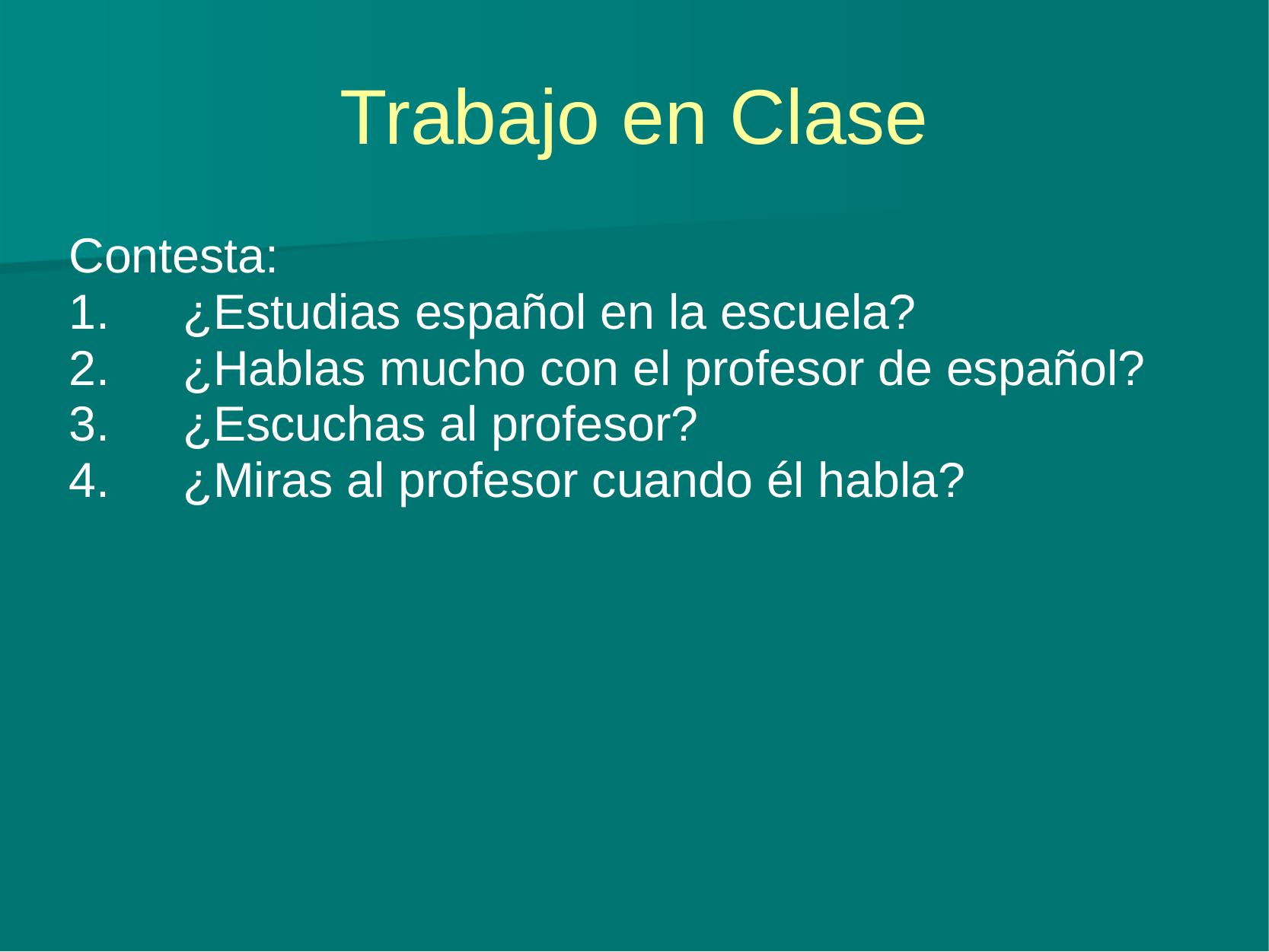

# Trabajo en Clase
Contesta:
1.	¿Estudias español en la escuela?
2.	¿Hablas mucho con el profesor de español?
3.	¿Escuchas al profesor?
4.	¿Miras al profesor cuando él habla?